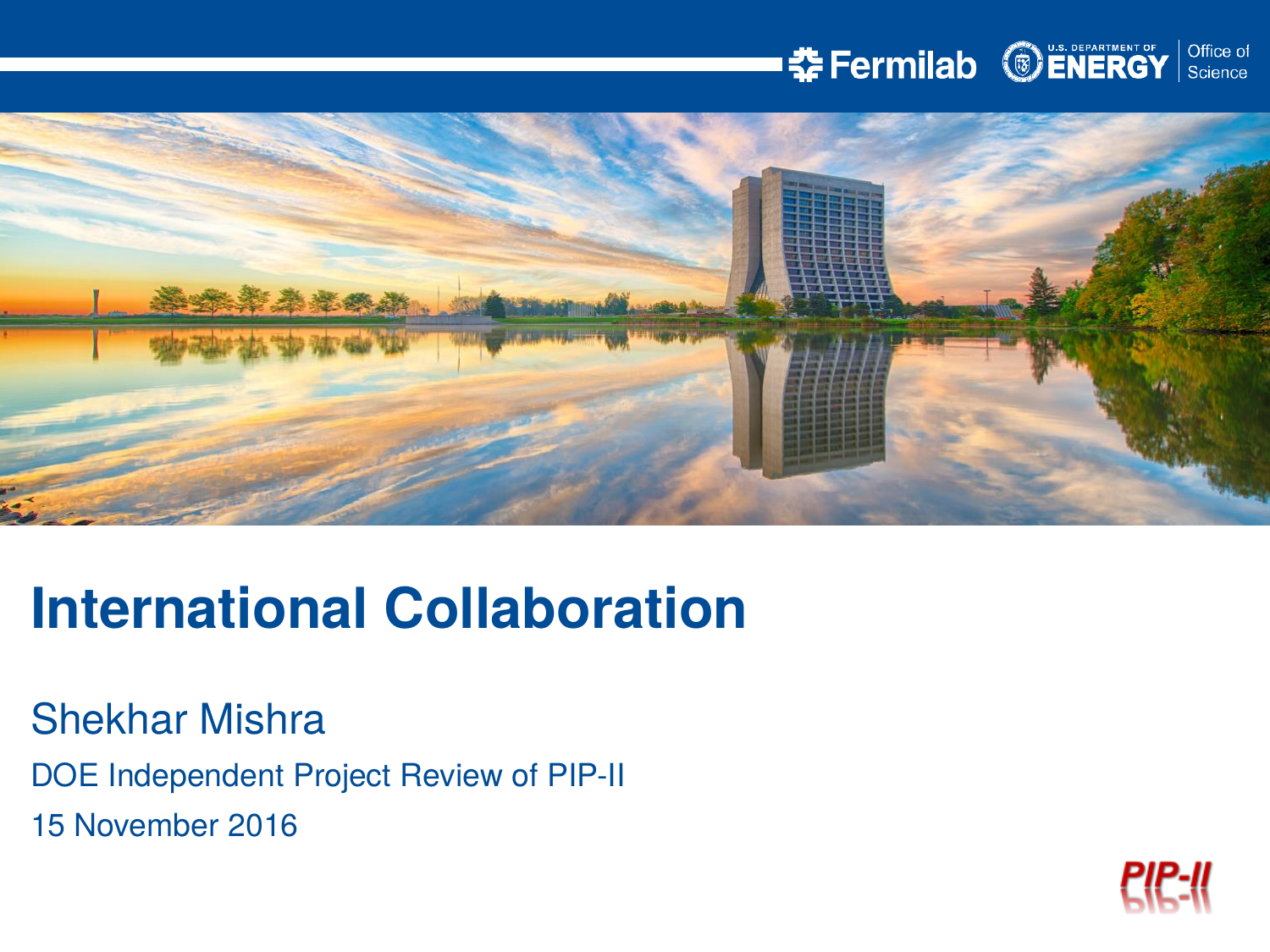

International Collaboration
Shekhar Mishra
DOE Independent Project Review of PIP-II
15 November 2016